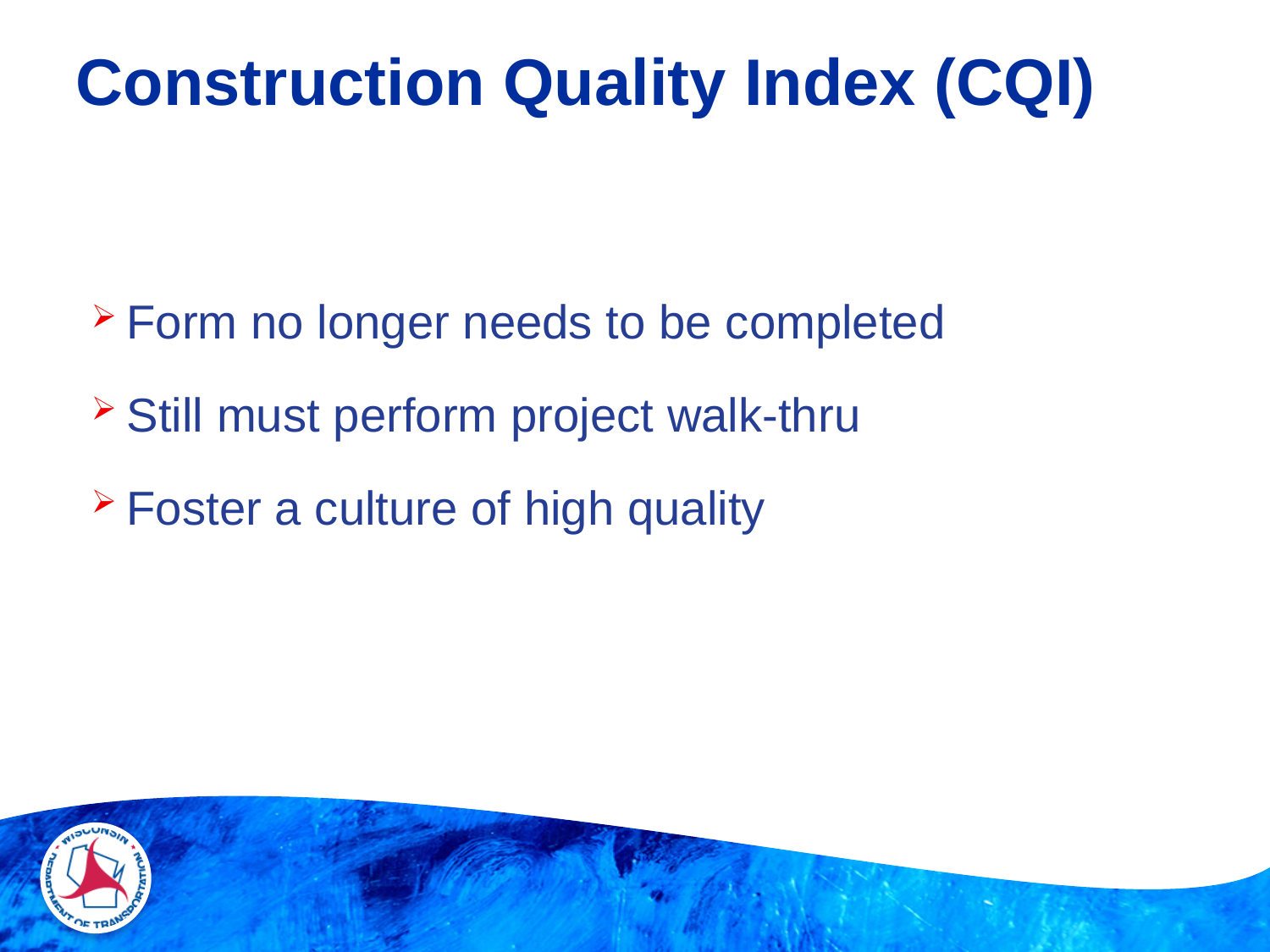

# Construction Quality Index (CQI)

Form no longer needs to be completed
Still must perform project walk-thru
Foster a culture of high quality